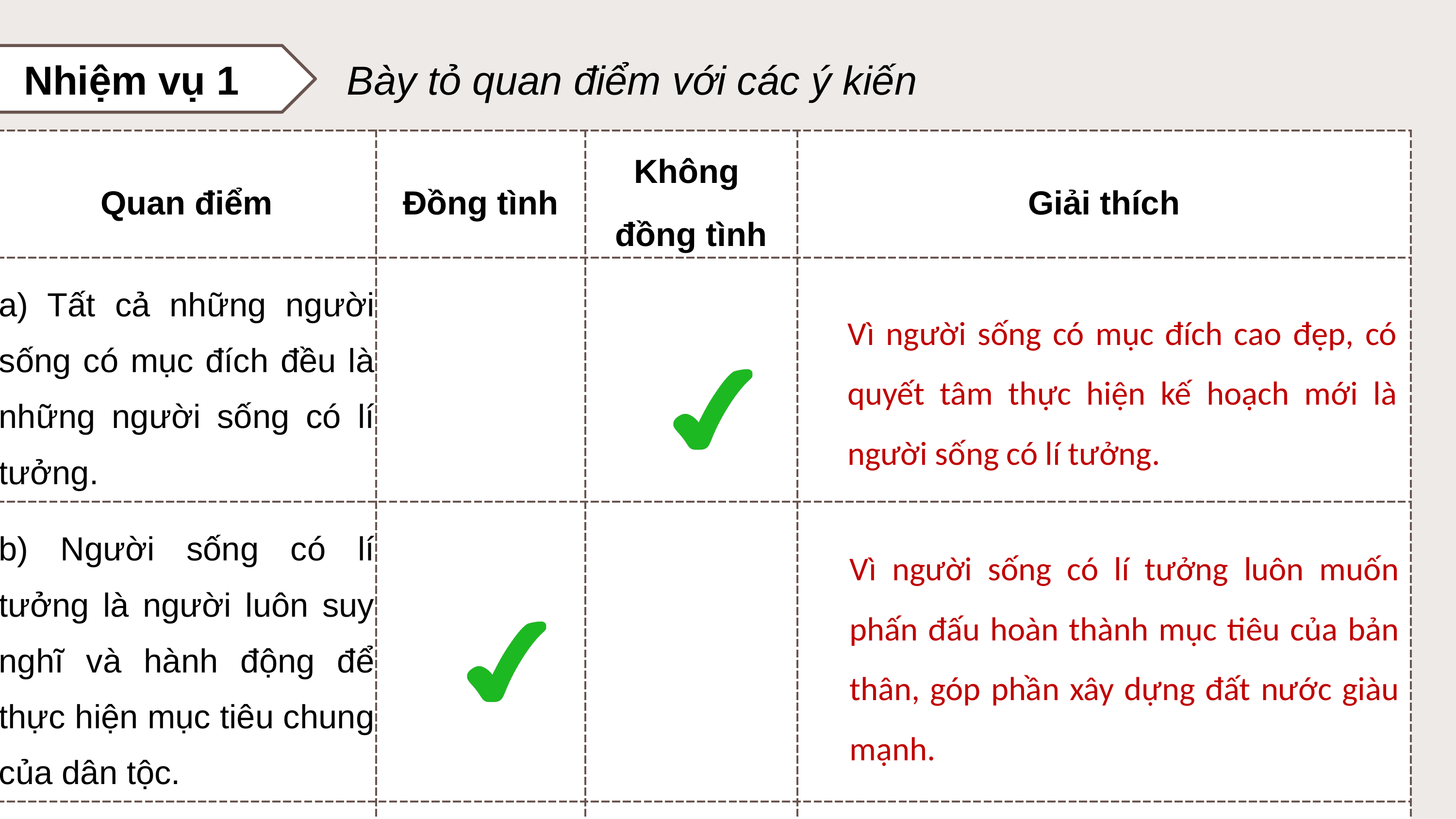

Nhiệm vụ 1
Bày tỏ quan điểm với các ý kiến
| Quan điểm | Đồng tình | Không đồng tình | Giải thích |
| --- | --- | --- | --- |
| a) Tất cả những người sống có mục đích đều là những người sống có lí tưởng. |  |  |  |
| b) Người sống có lí tưởng là người luôn suy nghĩ và hành động để thực hiện mục tiêu chung của dân tộc. |  |  |  |
| c) Những ai tích cực làm giàu đều là người sống có lí tưởng. |  |  |  |
| d) Ở mỗi thời đại khác nhau, con người có lí tưởng sống khác nhau. |  |  |  |
| e) Người sống có lí tưởng là người có nhiều ước mơ, hoài bão. |  |  |  |
| g) Đối với học sinh, tích cực học tập để mai sau lập nghiệp, góp phần xây dựng quê hương, đất nước chính là sống có lí tưởng. |  |  |  |
Vì người sống có mục đích cao đẹp, có quyết tâm thực hiện kế hoạch mới là người sống có lí tưởng.

Vì người sống có lí tưởng luôn muốn phấn đấu hoàn thành mục tiêu của bản thân, góp phần xây dựng đất nước giàu mạnh.